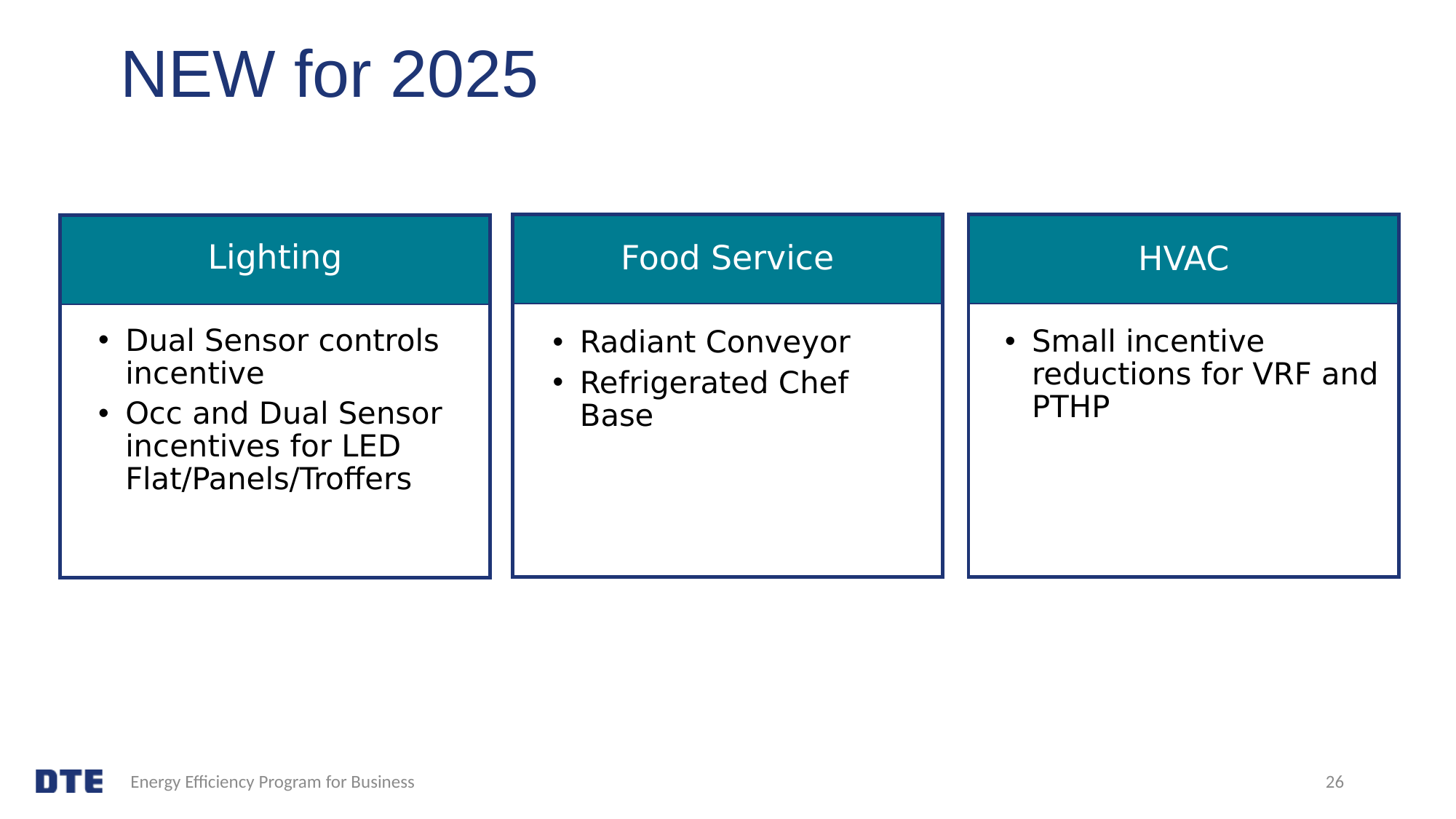

# NEW for 2025

Lighting
Food Service
HVAC
Dual Sensor controls incentive
Occ and Dual Sensor incentives for LED Flat/Panels/Troffers
Small incentive reductions for VRF and PTHP
Radiant Conveyor
Refrigerated Chef Base
26
Energy Efficiency Program for Business